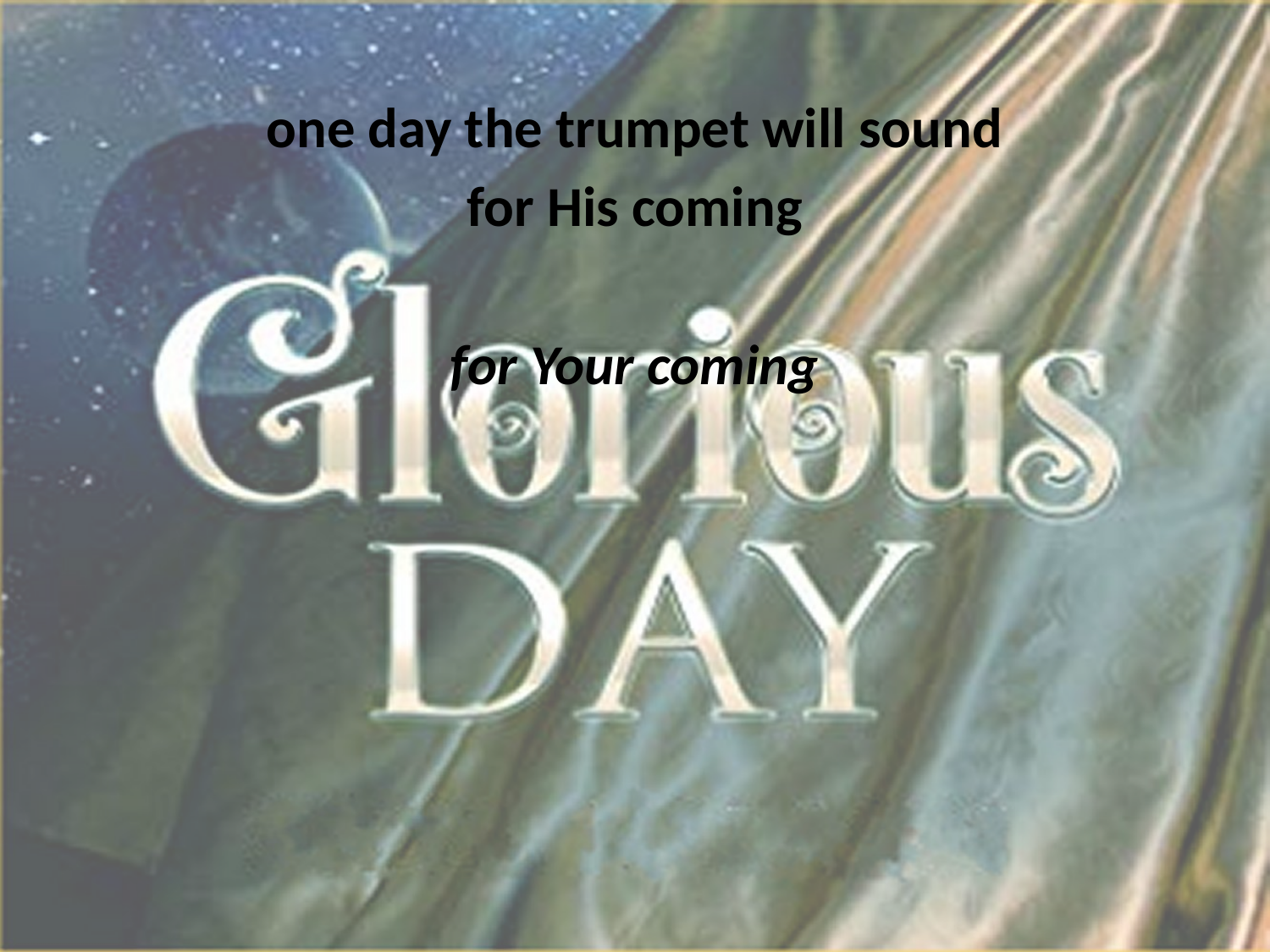

one day the trumpet will sound
for His coming

for Your coming